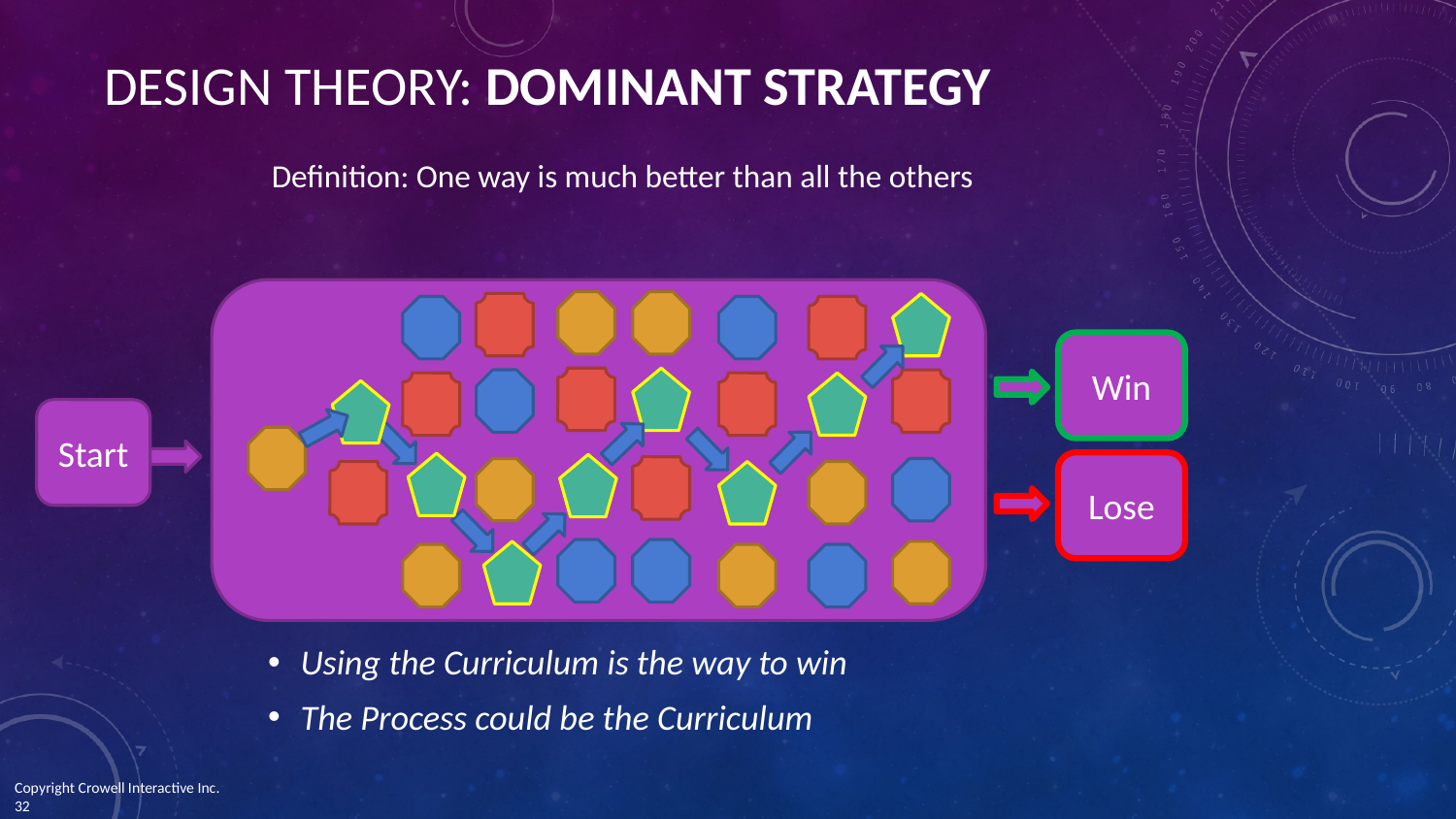

# DESIGN THEORY: DOMINANT STRATEGY
Definition: One way is much better than all the others

Win

Start

Lose

Using the Curriculum is the way to win
The Process could be the Curriculum
Copyright Crowell Interactive Inc. 	 32